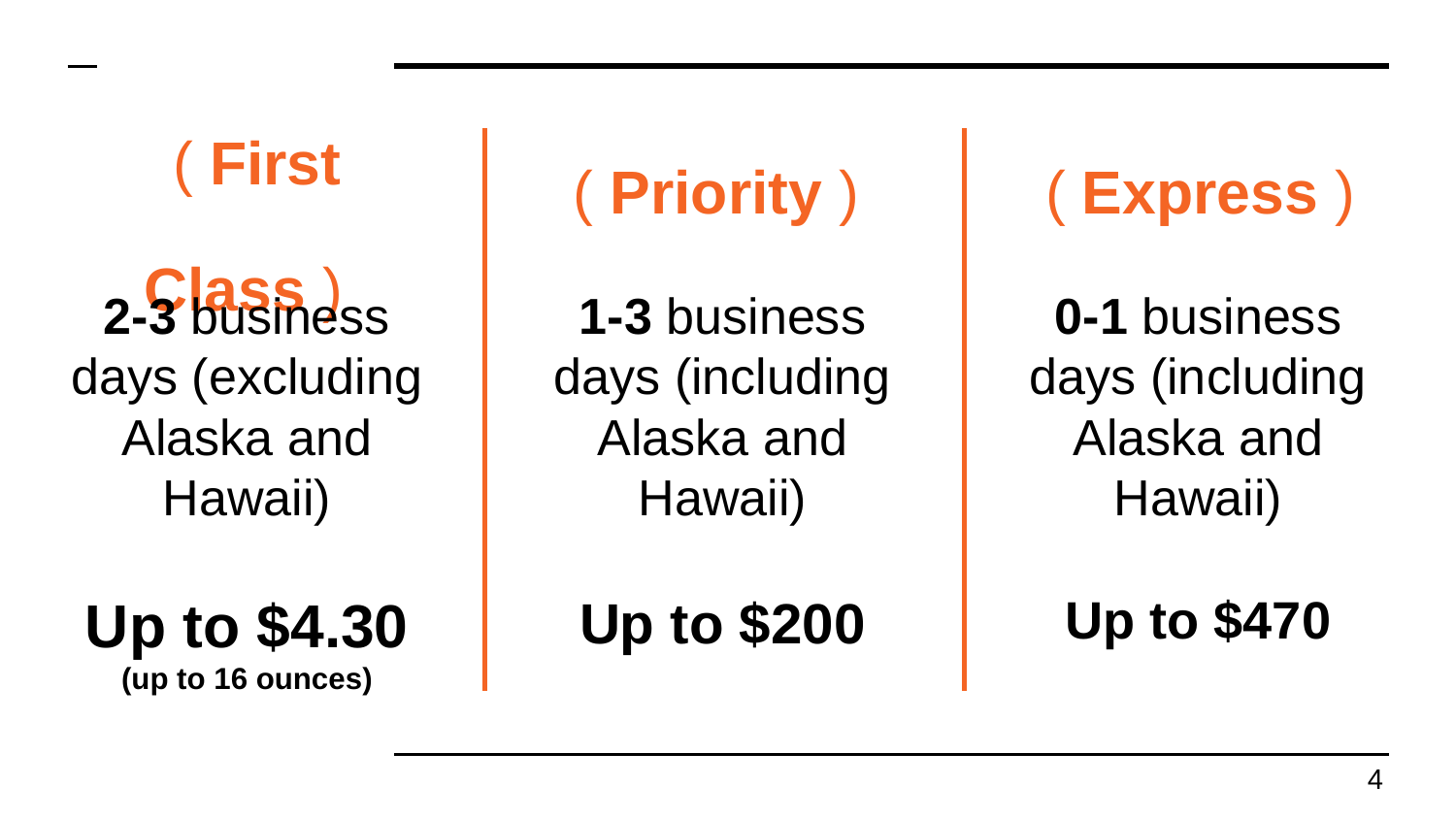

( First Class )

( Priority )

( Express )

2-3 business days (excluding Alaska and Hawaii)

Up to $4.30
(up to 16 ounces)

1-3 business days (including Alaska and Hawaii)

Up to $200
0-1 business days (including Alaska and Hawaii)

Up to $470
4